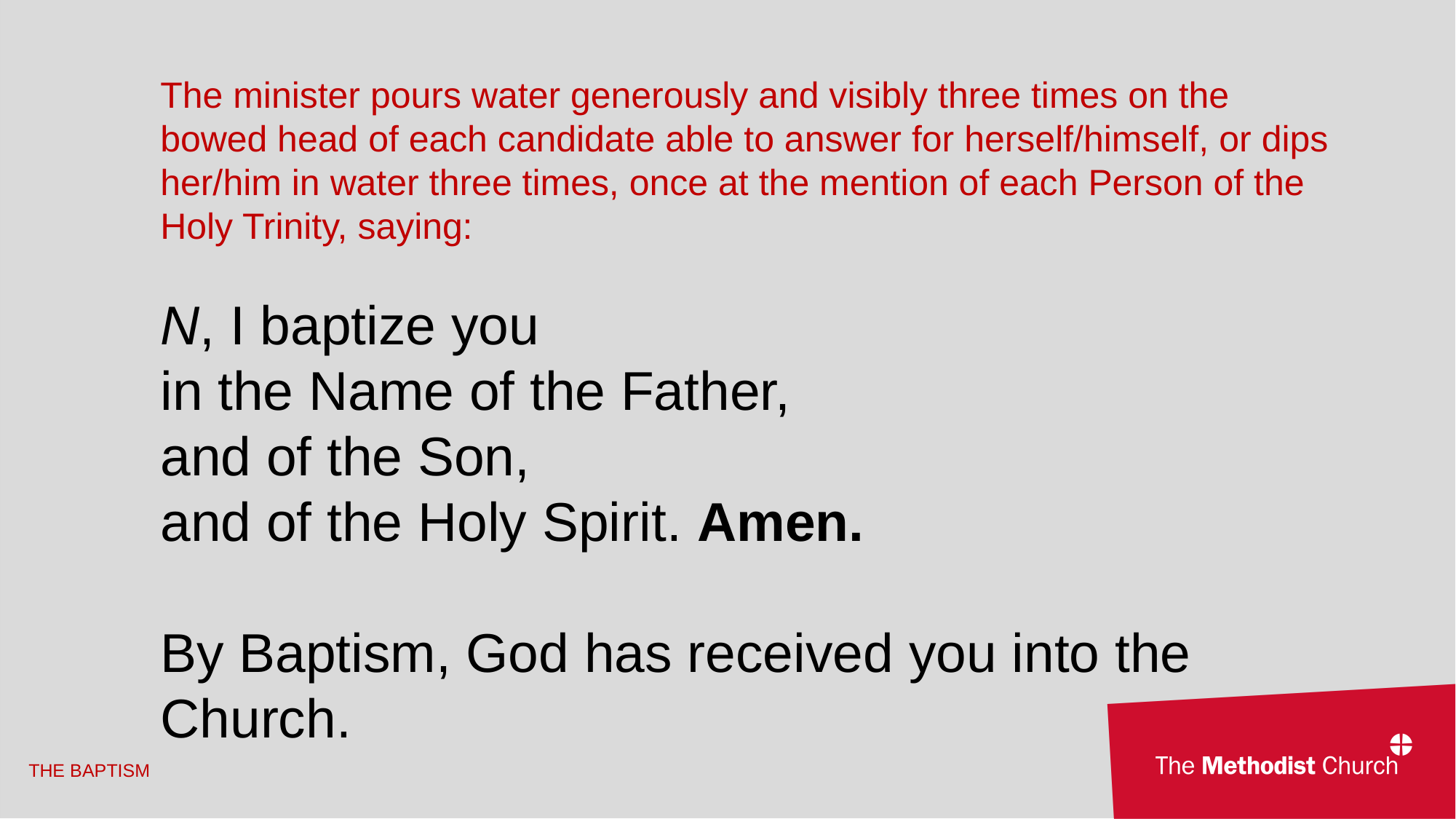

The minister pours water generously and visibly three times on the bowed head of each candidate able to answer for herself/himself, or dips her/him in water three times, once at the mention of each Person of the Holy Trinity, saying:

N, I baptize you
in the Name of the Father,
and of the Son,
and of the Holy Spirit. Amen.

By Baptism, God has received you into the Church.